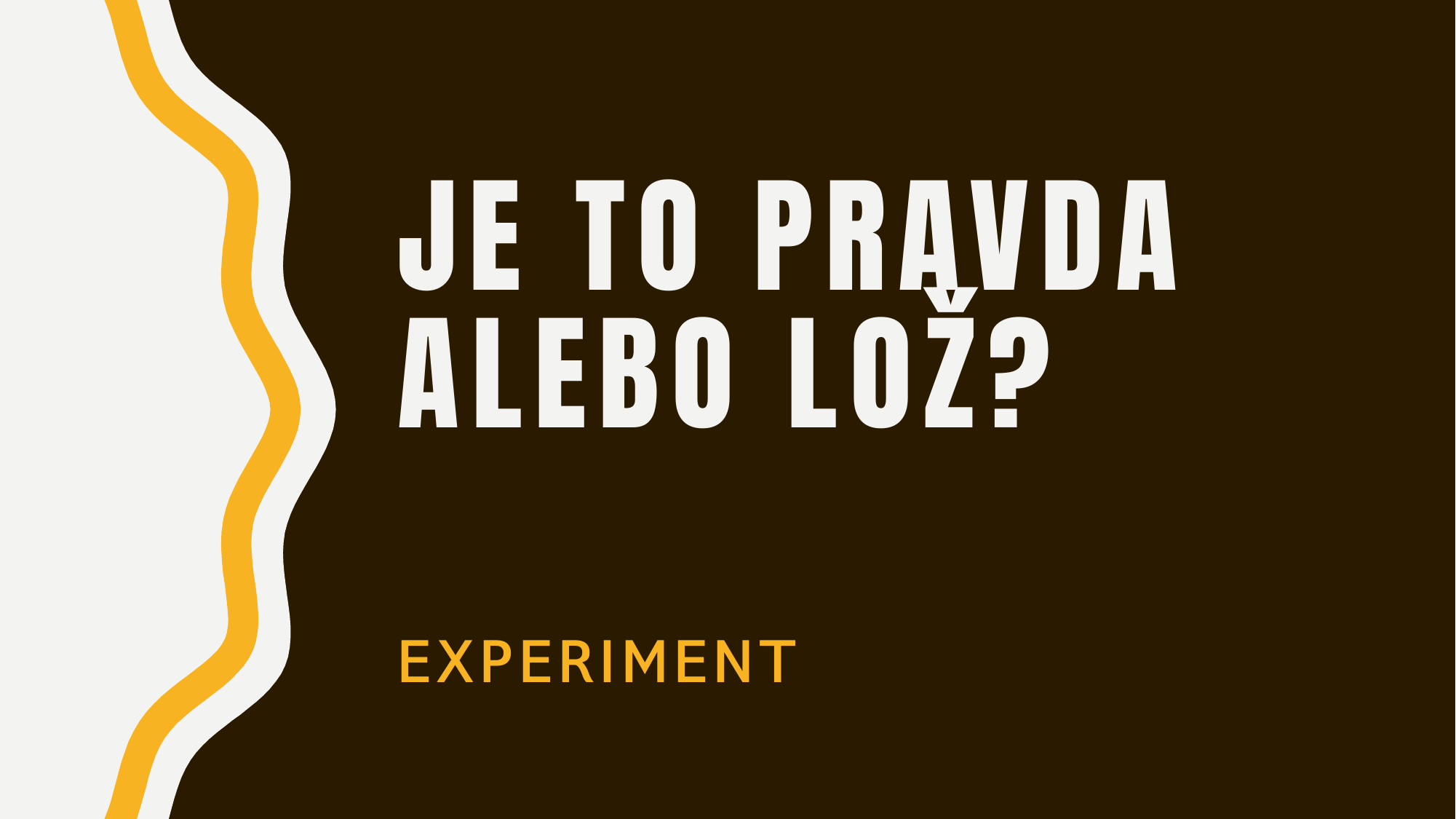

# JE TO PRAVDA ALEBO LOŽ?
experiment